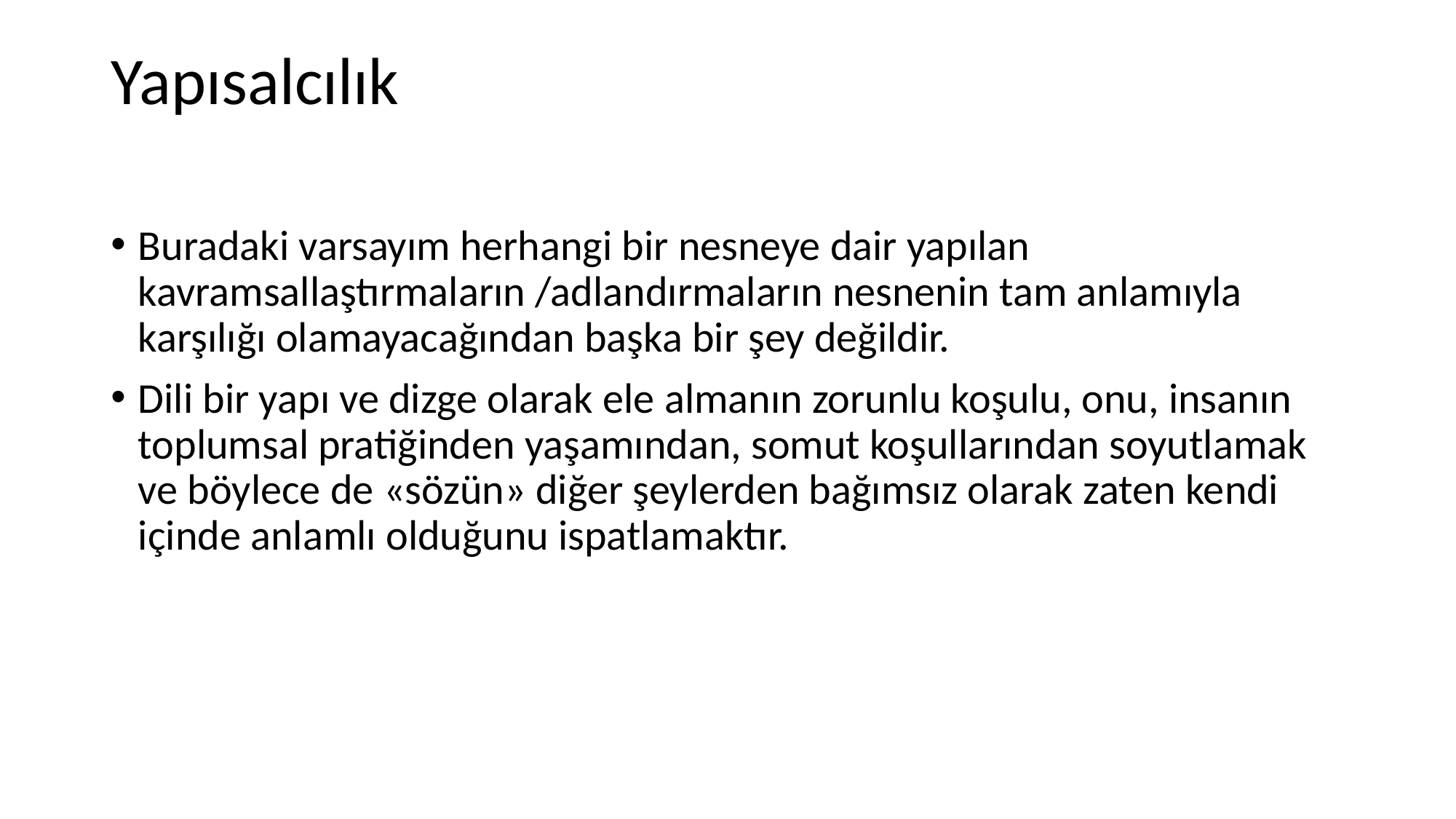

# Yapısalcılık
Buradaki varsayım herhangi bir nesneye dair yapılan kavramsallaştırmaların /adlandırmaların nesnenin tam anlamıyla karşılığı olamayacağından başka bir şey değildir.
Dili bir yapı ve dizge olarak ele almanın zorunlu koşulu, onu, insanın toplumsal pratiğinden yaşamından, somut koşullarından soyutlamak ve böylece de «sözün» diğer şeylerden bağımsız olarak zaten kendi içinde anlamlı olduğunu ispatlamaktır.